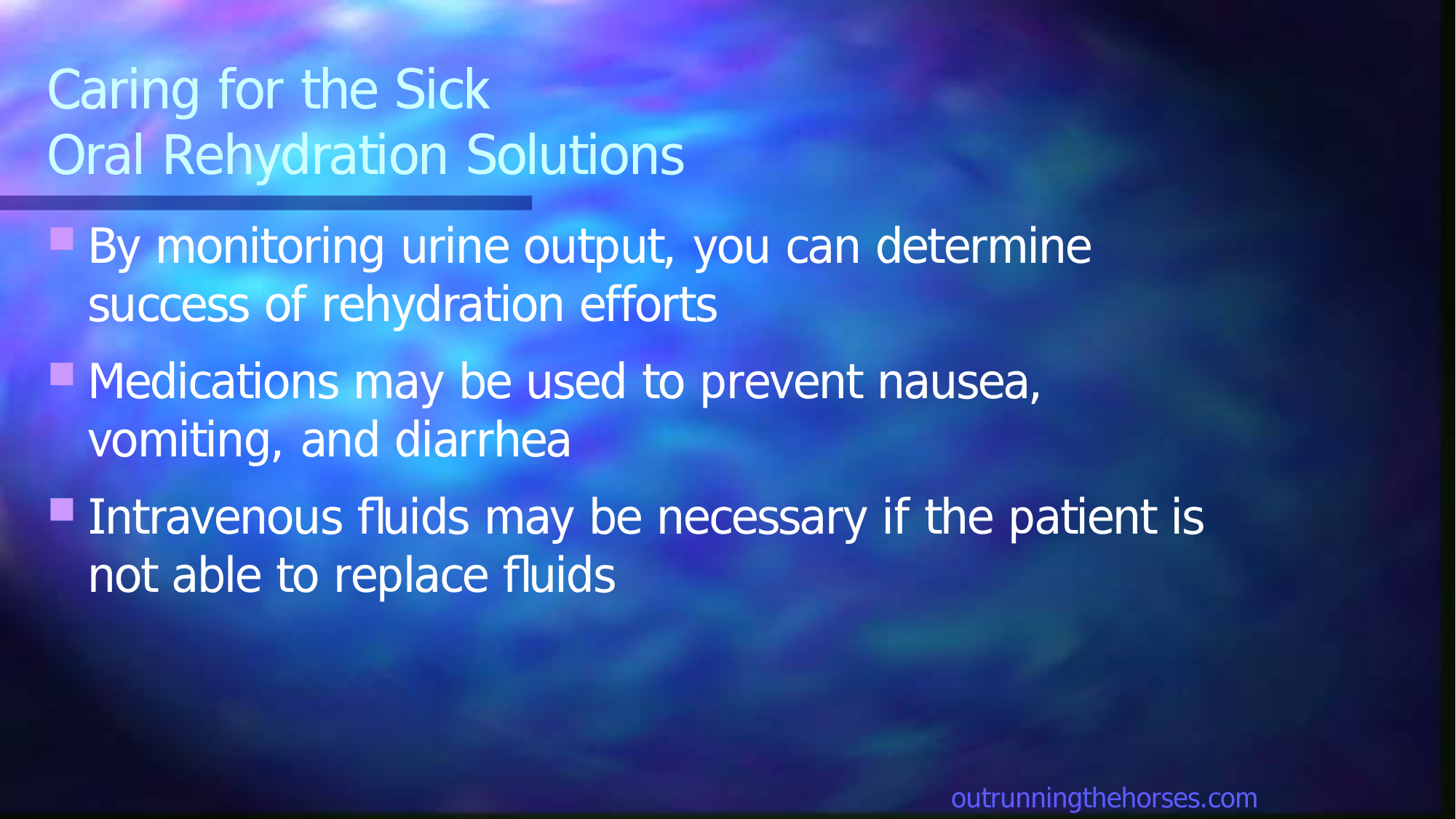

# Caring for the Sick Oral Rehydration Solutions
By monitoring urine output, you can determine success of rehydration efforts
Medications may be used to prevent nausea, vomiting, and diarrhea
Intravenous fluids may be necessary if the patient is not able to replace fluids
outrunningthehorses.com